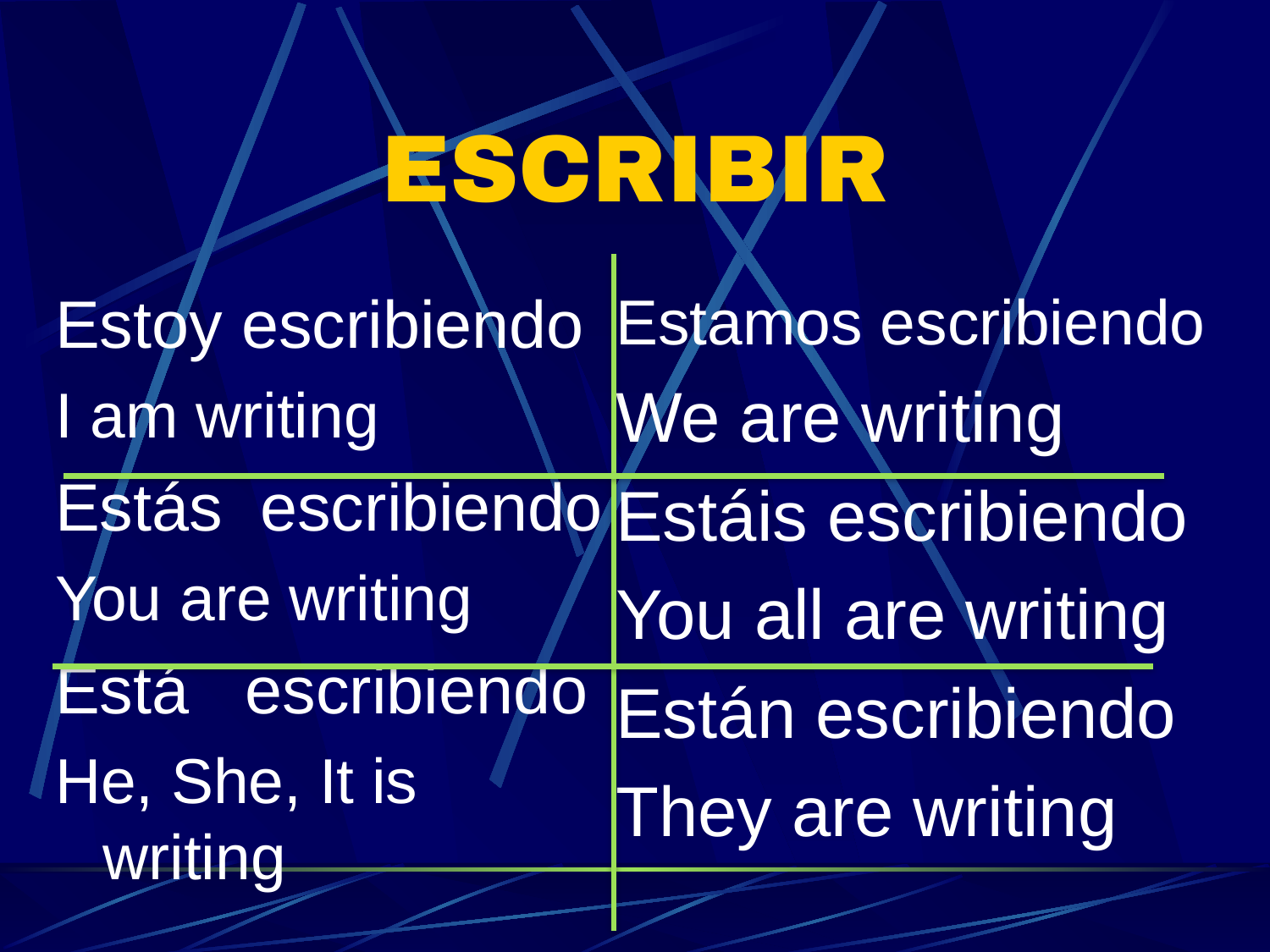

# ESCRIBIR
Estoy escribiendo
I am writing
Estás  escribiendo
You are writing
Está   escribiendo
He, She, It is writing

Estamos escribiendo
We are writing
Estáis escribiendo
You all are writing
Están escribiendo
They are writing